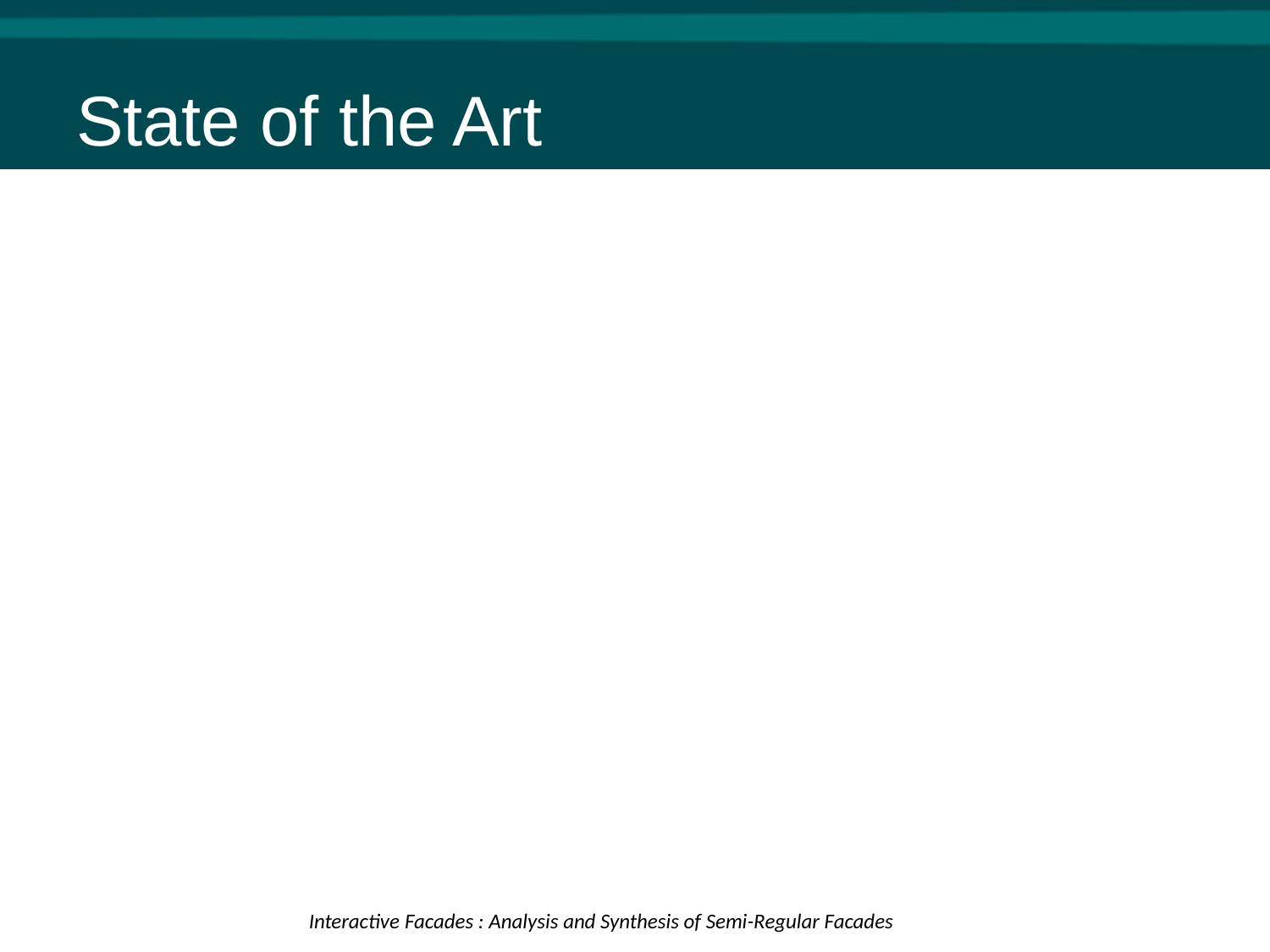

# State of the Art
Interactive Facades : Analysis and Synthesis of Semi-Regular Facades